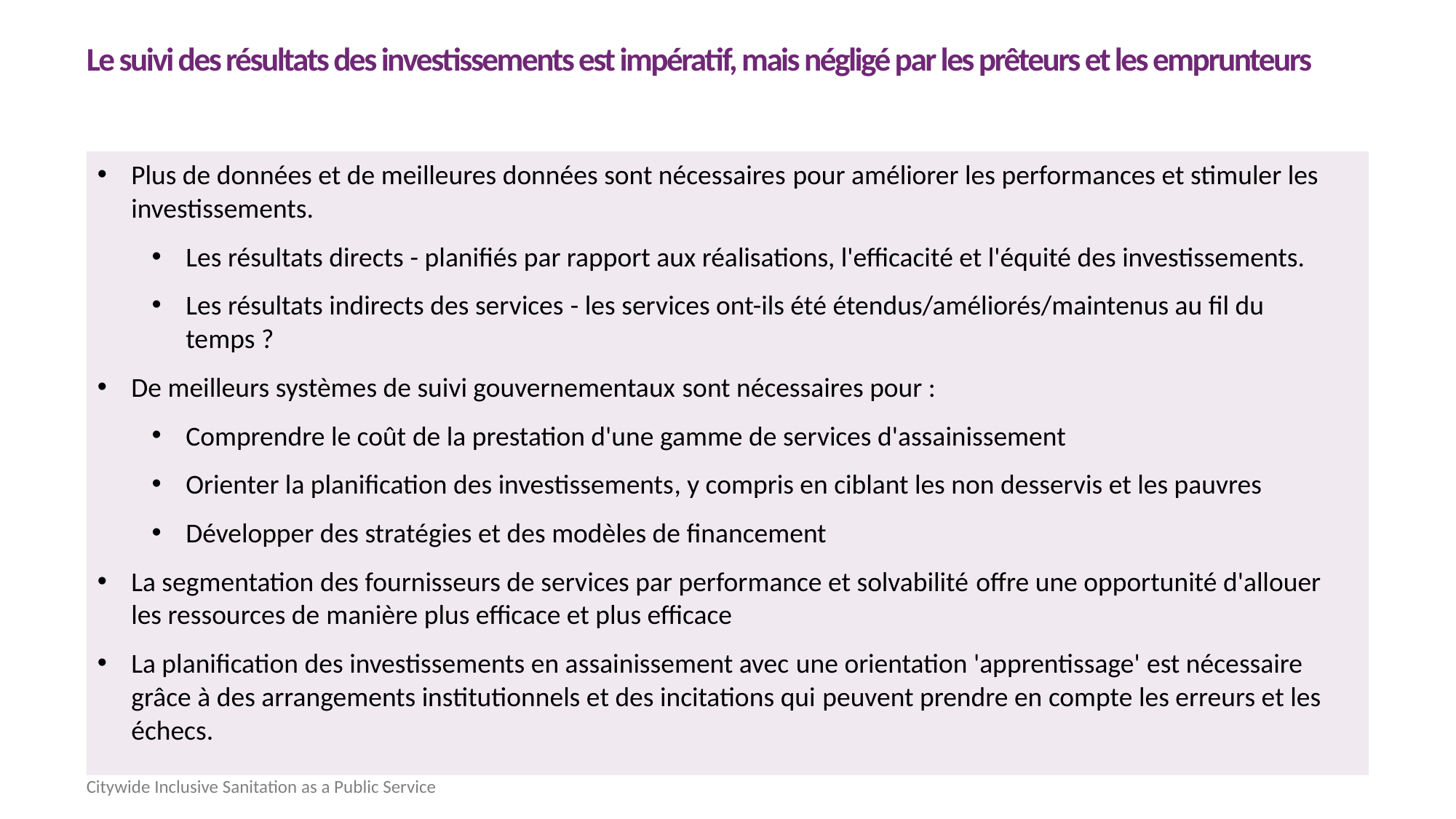

Le suivi des résultats des investissements est impératif, mais négligé par les prêteurs et les emprunteurs
Plus de données et de meilleures données sont nécessaires pour améliorer les performances et stimuler les investissements.
Les résultats directs - planifiés par rapport aux réalisations, l'efficacité et l'équité des investissements.
Les résultats indirects des services - les services ont-ils été étendus/améliorés/maintenus au fil du temps ?
De meilleurs systèmes de suivi gouvernementaux sont nécessaires pour :
Comprendre le coût de la prestation d'une gamme de services d'assainissement
Orienter la planification des investissements, y compris en ciblant les non desservis et les pauvres
Développer des stratégies et des modèles de financement
La segmentation des fournisseurs de services par performance et solvabilité offre une opportunité d'allouer les ressources de manière plus efficace et plus efficace
La planification des investissements en assainissement avec une orientation 'apprentissage' est nécessaire grâce à des arrangements institutionnels et des incitations qui peuvent prendre en compte les erreurs et les échecs.